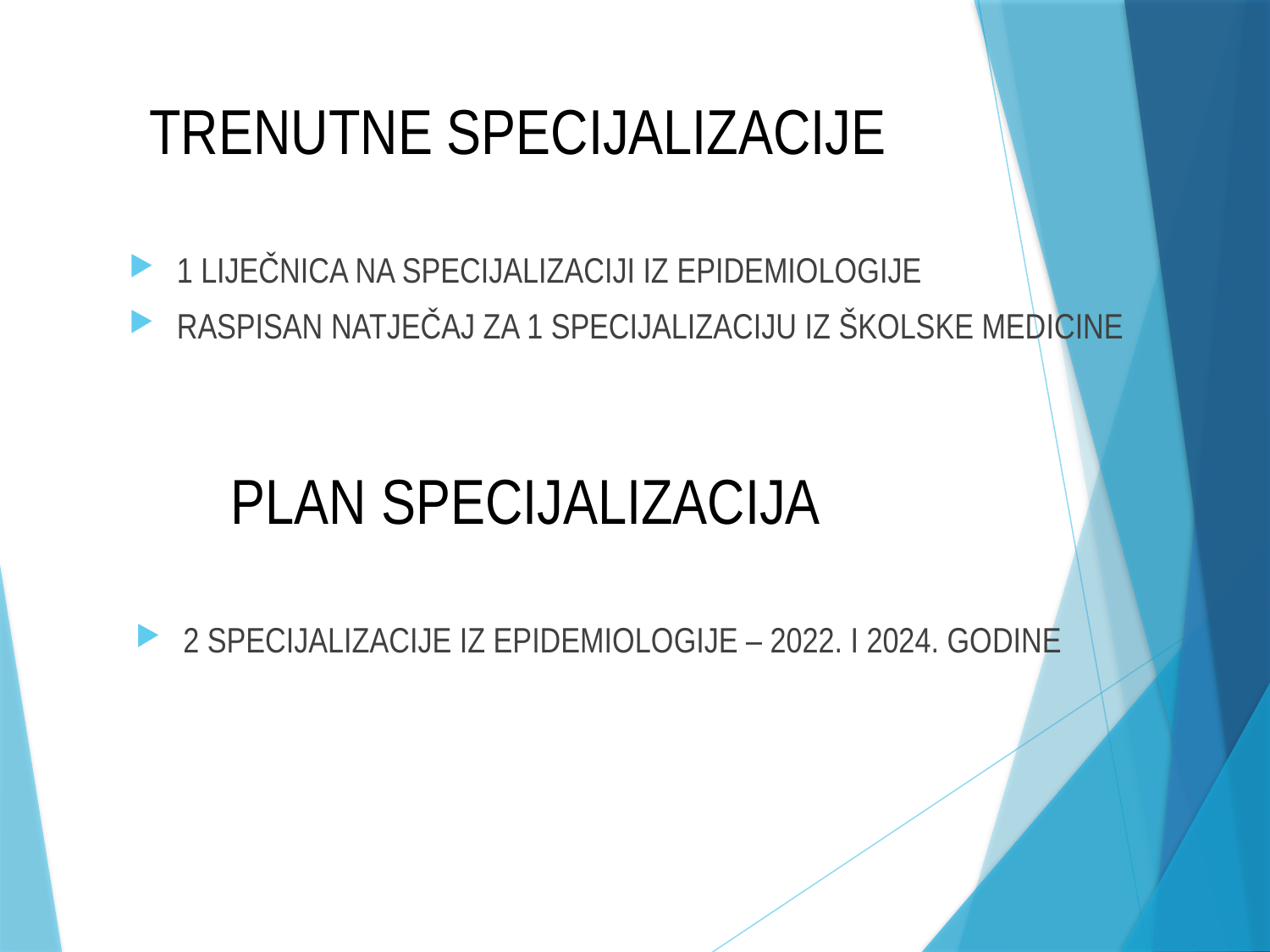

# TRENUTNE SPECIJALIZACIJE
1 LIJEČNICA NA SPECIJALIZACIJI IZ EPIDEMIOLOGIJE
RASPISAN NATJEČAJ ZA 1 SPECIJALIZACIJU IZ ŠKOLSKE MEDICINE
PLAN SPECIJALIZACIJA
2 SPECIJALIZACIJE IZ EPIDEMIOLOGIJE – 2022. I 2024. GODINE